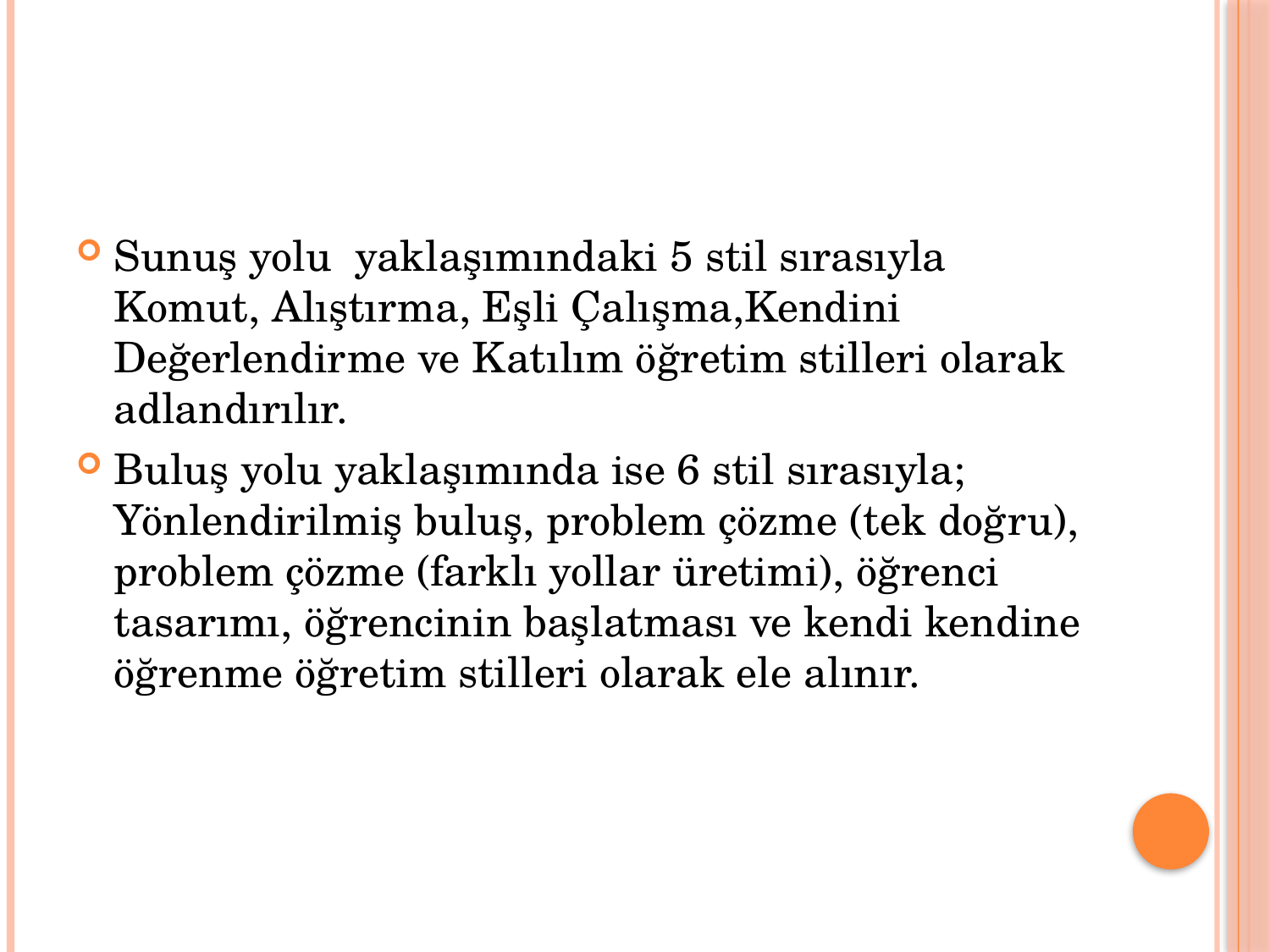

#
Sunuş yolu  yaklaşımındaki 5 stil sırasıyla Komut, Alıştırma, Eşli Çalışma,Kendini Değerlendirme ve Katılım öğretim stilleri olarak  adlandırılır.
Buluş yolu yaklaşımında ise 6 stil sırasıyla; Yönlendirilmiş buluş, problem çözme (tek doğru), problem çözme (farklı yollar üretimi), öğrenci tasarımı, öğrencinin başlatması ve kendi kendine öğrenme öğretim stilleri olarak ele alınır.